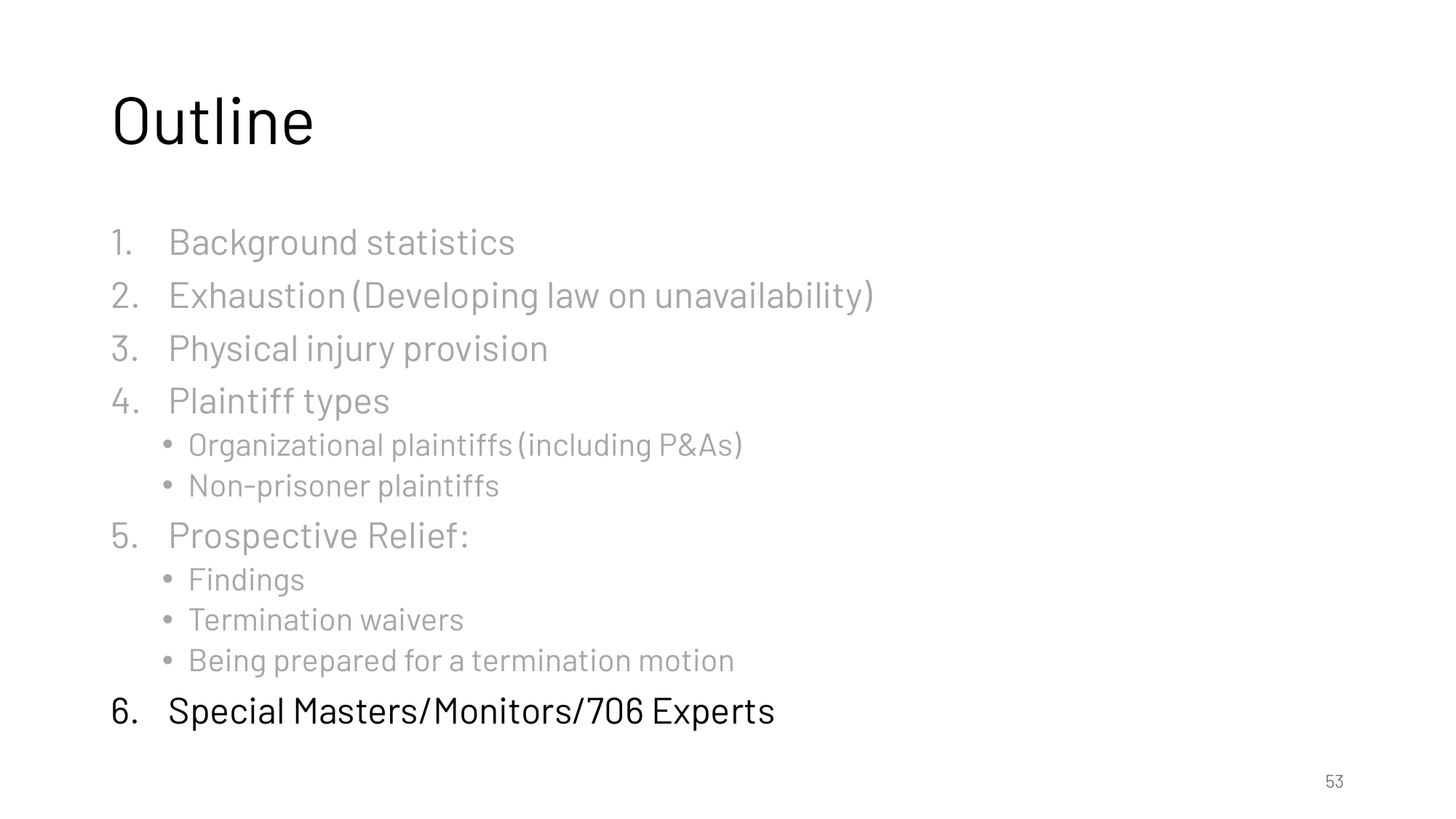

# Outline
Background statistics
Exhaustion (Developing law on unavailability)
Physical injury provision
Plaintiff types
Organizational plaintiffs (including P&As)
Non-prisoner plaintiffs
Prospective Relief:
Findings
Termination waivers
Being prepared for a termination motion
Special Masters/Monitors/706 Experts
53